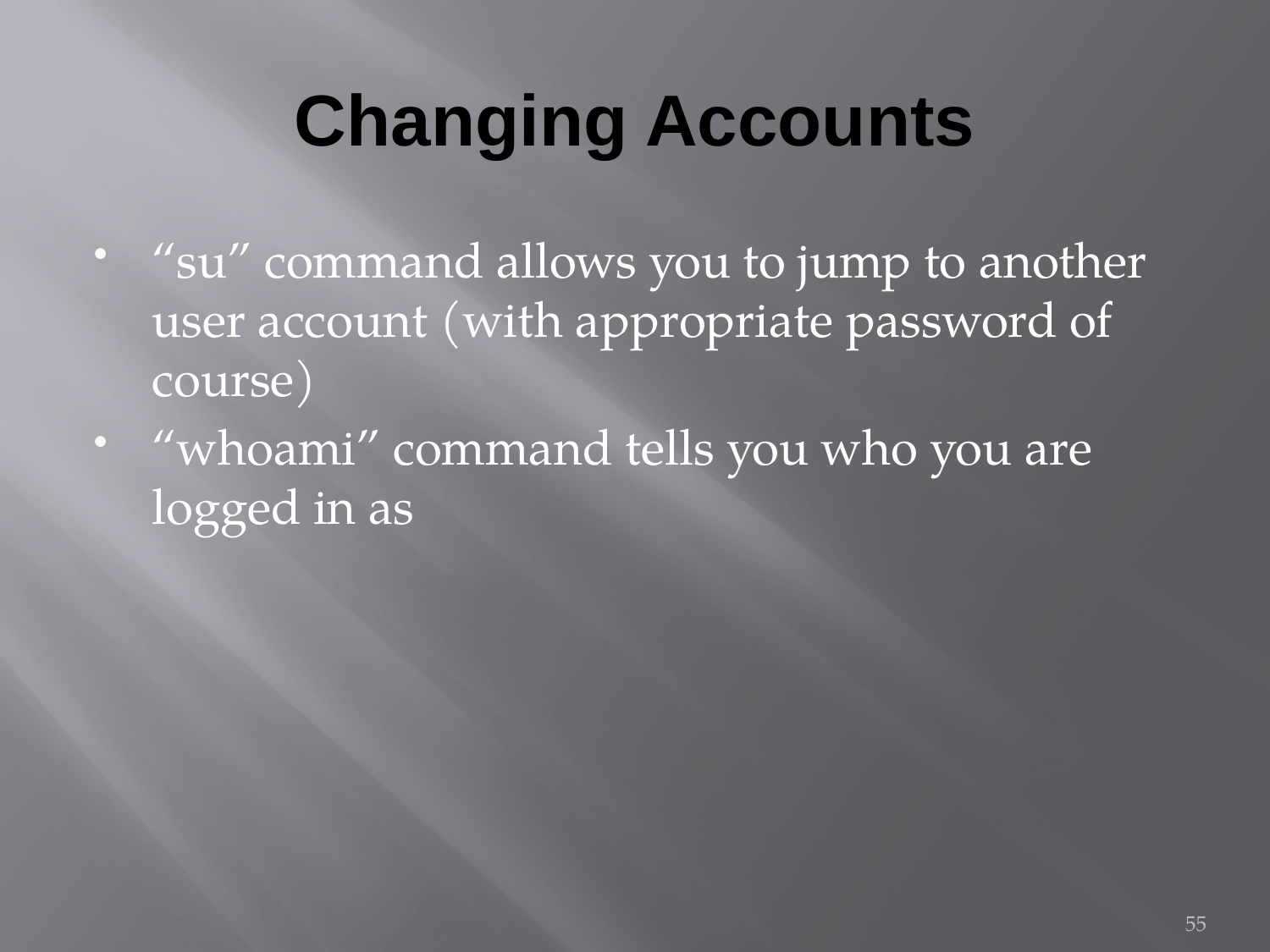

# Changing Accounts
“su” command allows you to jump to another user account (with appropriate password of course)
“whoami” command tells you who you are logged in as
55